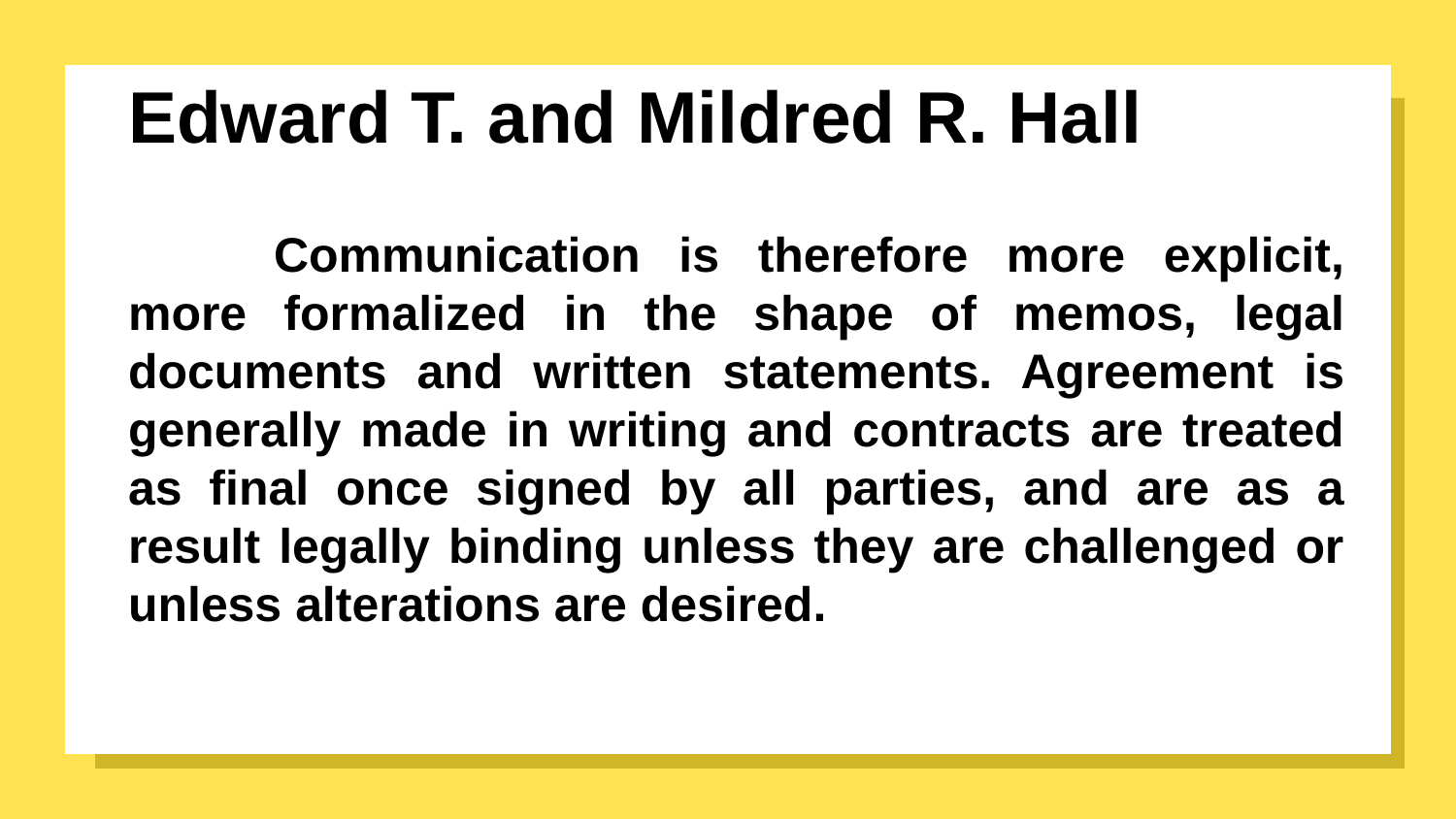

# Edward T. and Mildred R. Hall
	Communication is therefore more explicit, more formalized in the shape of memos, legal documents and written statements. Agreement is generally made in writing and contracts are treated as final once signed by all parties, and are as a result legally binding unless they are challenged or unless alterations are desired.